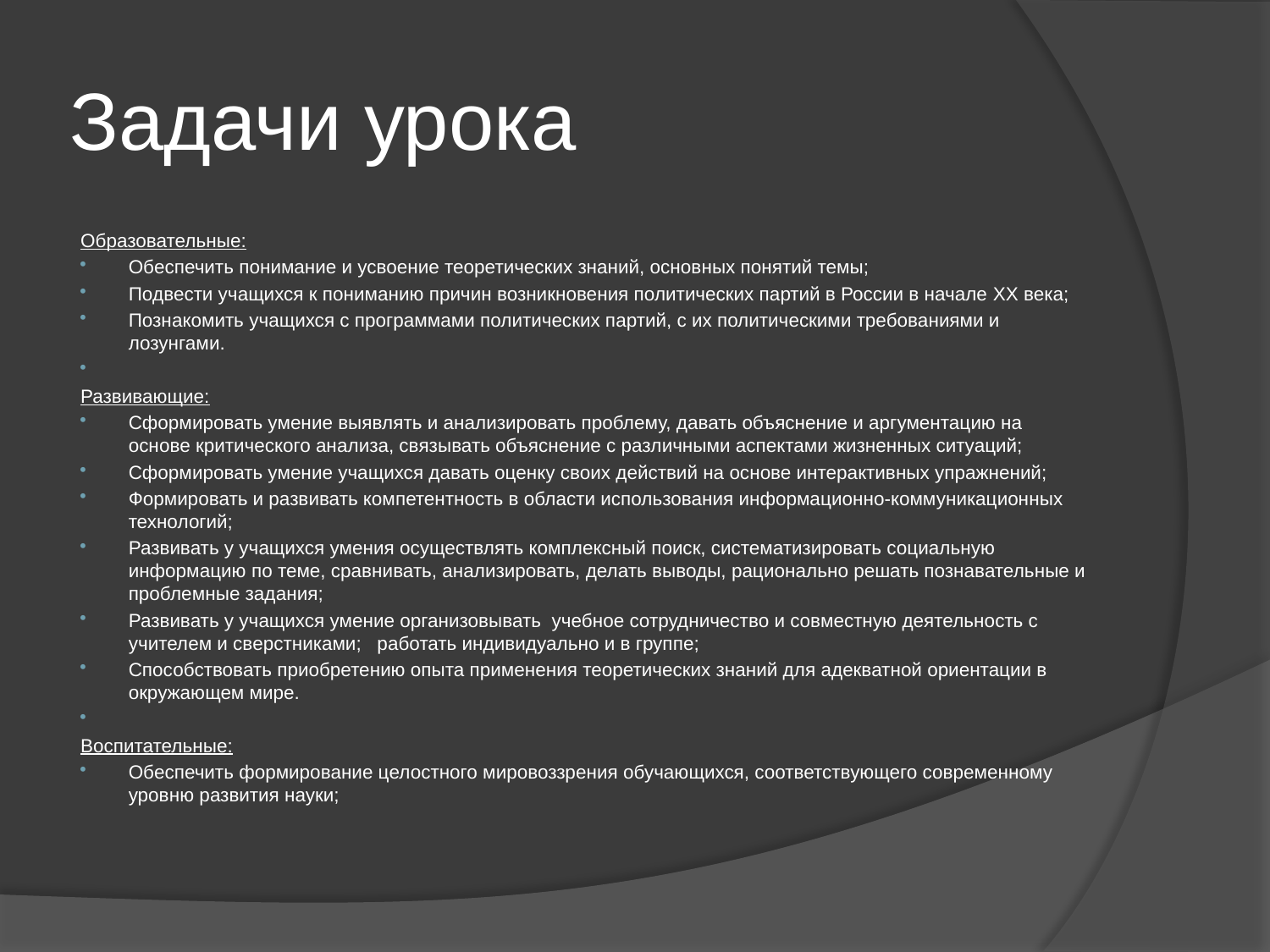

# Задачи урока
Образовательные:
Обеспечить понимание и усвоение теоретических знаний, основных понятий темы;
Подвести учащихся к пониманию причин возникновения политических партий в России в начале XX века;
Познакомить учащихся с программами политических партий, с их политическими требованиями и лозунгами.

Развивающие:
Сформировать умение выявлять и анализировать проблему, давать объяснение и аргументацию на основе критического анализа, связывать объяснение с различными аспектами жизненных ситуаций;
Сформировать умение учащихся давать оценку своих действий на основе интерактивных упражнений;
Формировать и развивать компетентность в области использования информационно-коммуникационных технологий;
Развивать у учащихся умения осуществлять комплексный поиск, систематизировать социальную информацию по теме, сравнивать, анализировать, делать выводы, рационально решать познавательные и проблемные задания;
Развивать у учащихся умение организовывать  учебное сотрудничество и совместную деятельность с учителем и сверстниками;   работать индивидуально и в группе;
Способствовать приобретению опыта применения теоретических знаний для адекватной ориентации в окружающем мире.

Воспитательные:
Обеспечить формирование целостного мировоззрения обучающихся, соответствующего современному уровню развития науки;